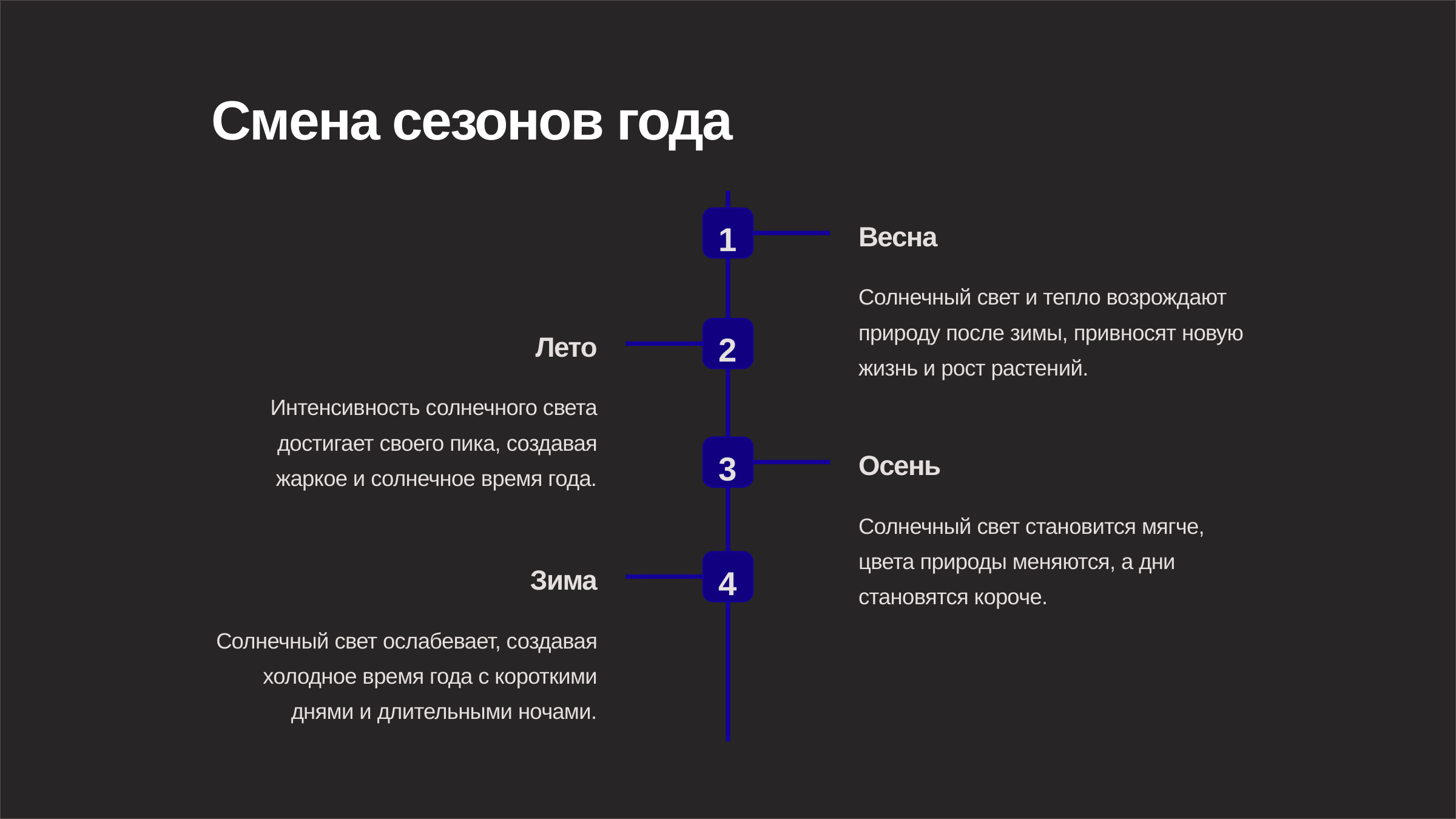

newUROKI.net
Смена сезонов года

1
Весна

Солнечный свет и тепло возрождают природу после зимы, привносят новую жизнь и рост растений.

2
Лето

Интенсивность солнечного света достигает своего пика, создавая жаркое и солнечное время года.

3
Осень

Солнечный свет становится мягче, цвета природы меняются, а дни становятся короче.

4
Зима

Солнечный свет ослабевает, создавая холодное время года с короткими днями и длительными ночами.